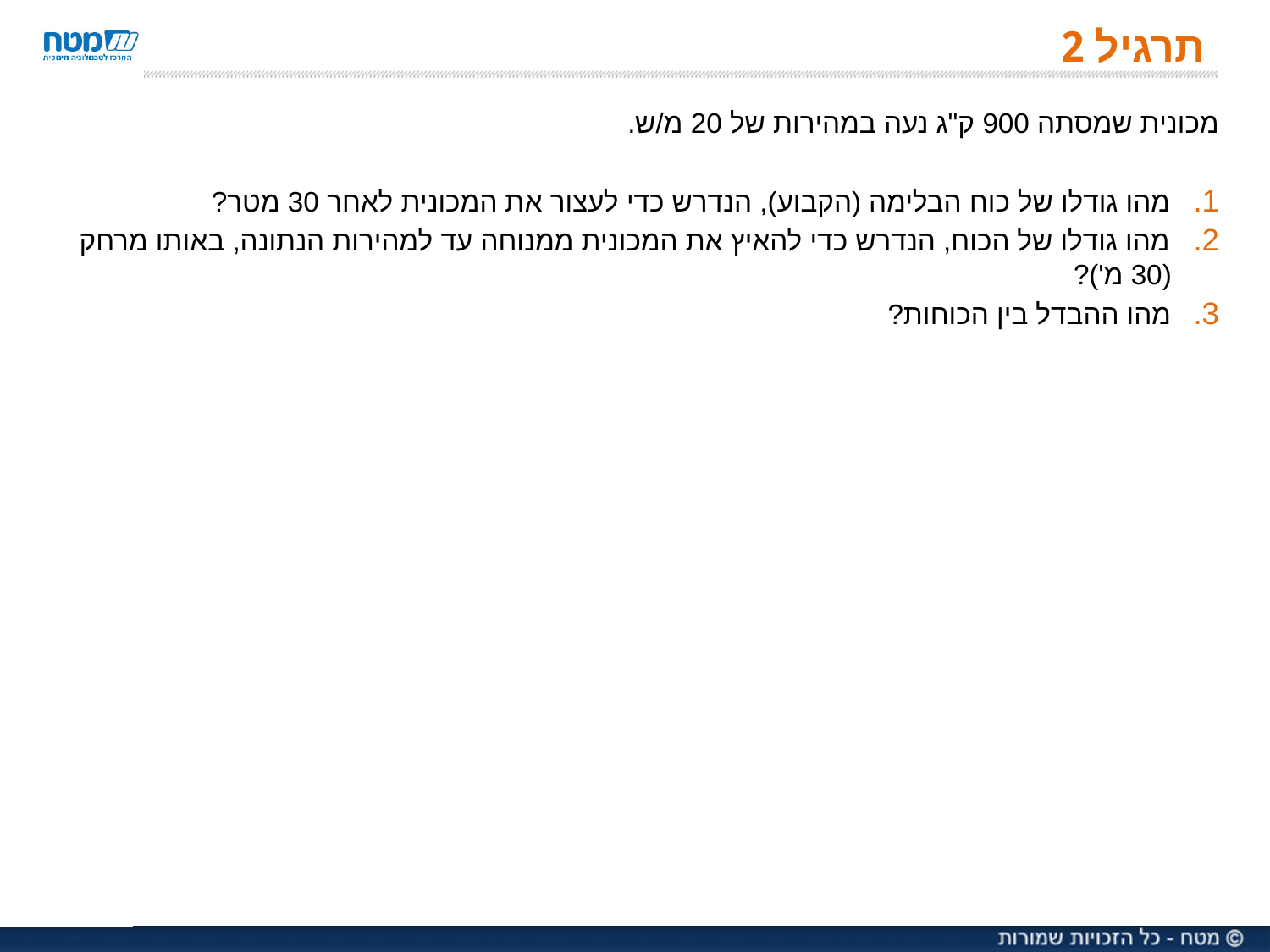

# תרגיל 2
מכונית שמסתה 900 ק"ג נעה במהירות של 20 מ/ש.

מהו גודלו של כוח הבלימה (הקבוע), הנדרש כדי לעצור את המכונית לאחר 30 מטר?
מהו גודלו של הכוח, הנדרש כדי להאיץ את המכונית ממנוחה עד למהירות הנתונה, באותו מרחק (30 מ')?
מהו ההבדל בין הכוחות?